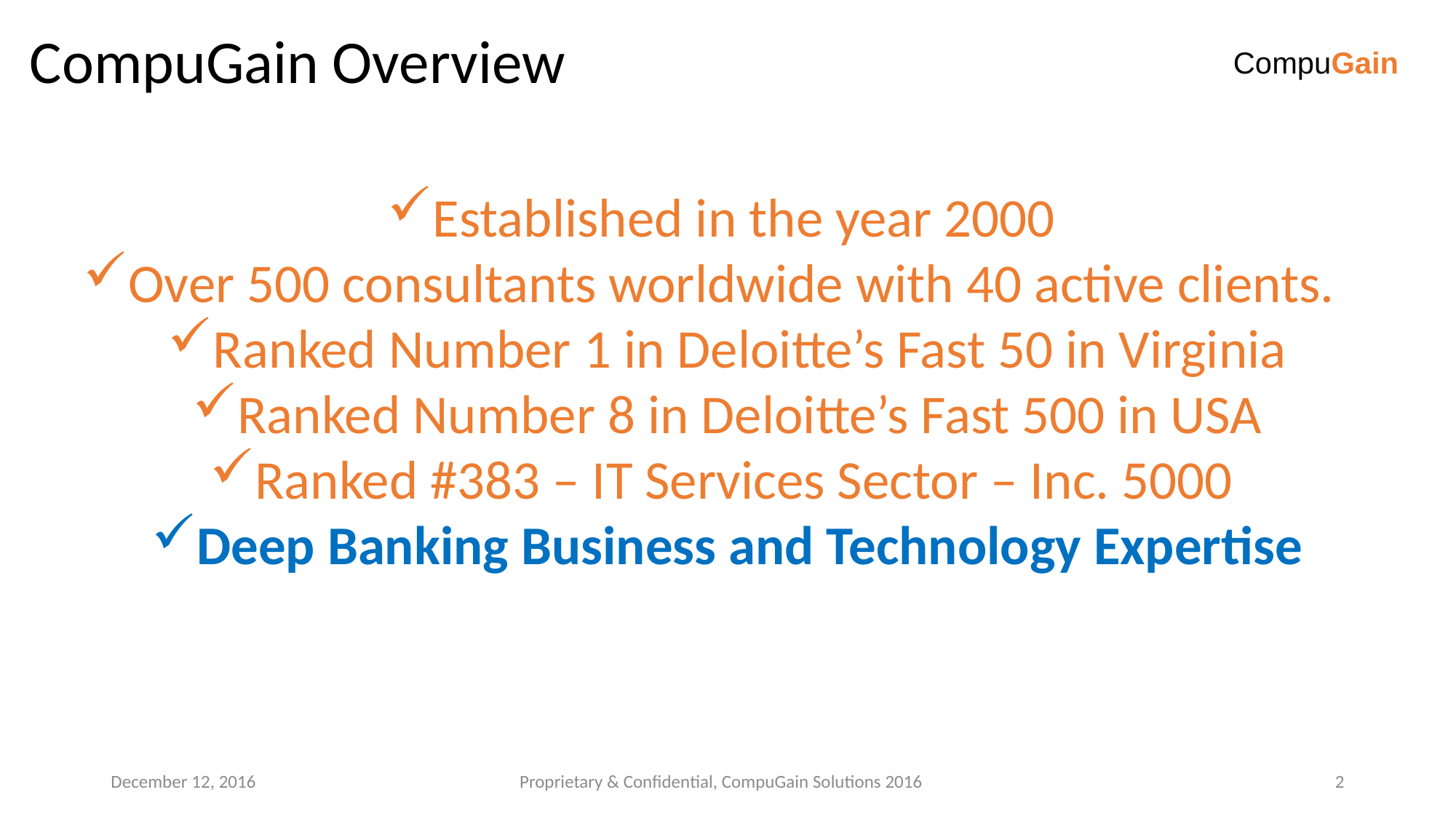

CompuGain Overview
CompuGain
Established in the year 2000
Over 500 consultants worldwide with 40 active clients.
Ranked Number 1 in Deloitte’s Fast 50 in Virginia
Ranked Number 8 in Deloitte’s Fast 500 in USA
Ranked #383 – IT Services Sector – Inc. 5000
Deep Banking Business and Technology Expertise
December 12, 2016
Proprietary & Confidential, CompuGain Solutions 2016
2